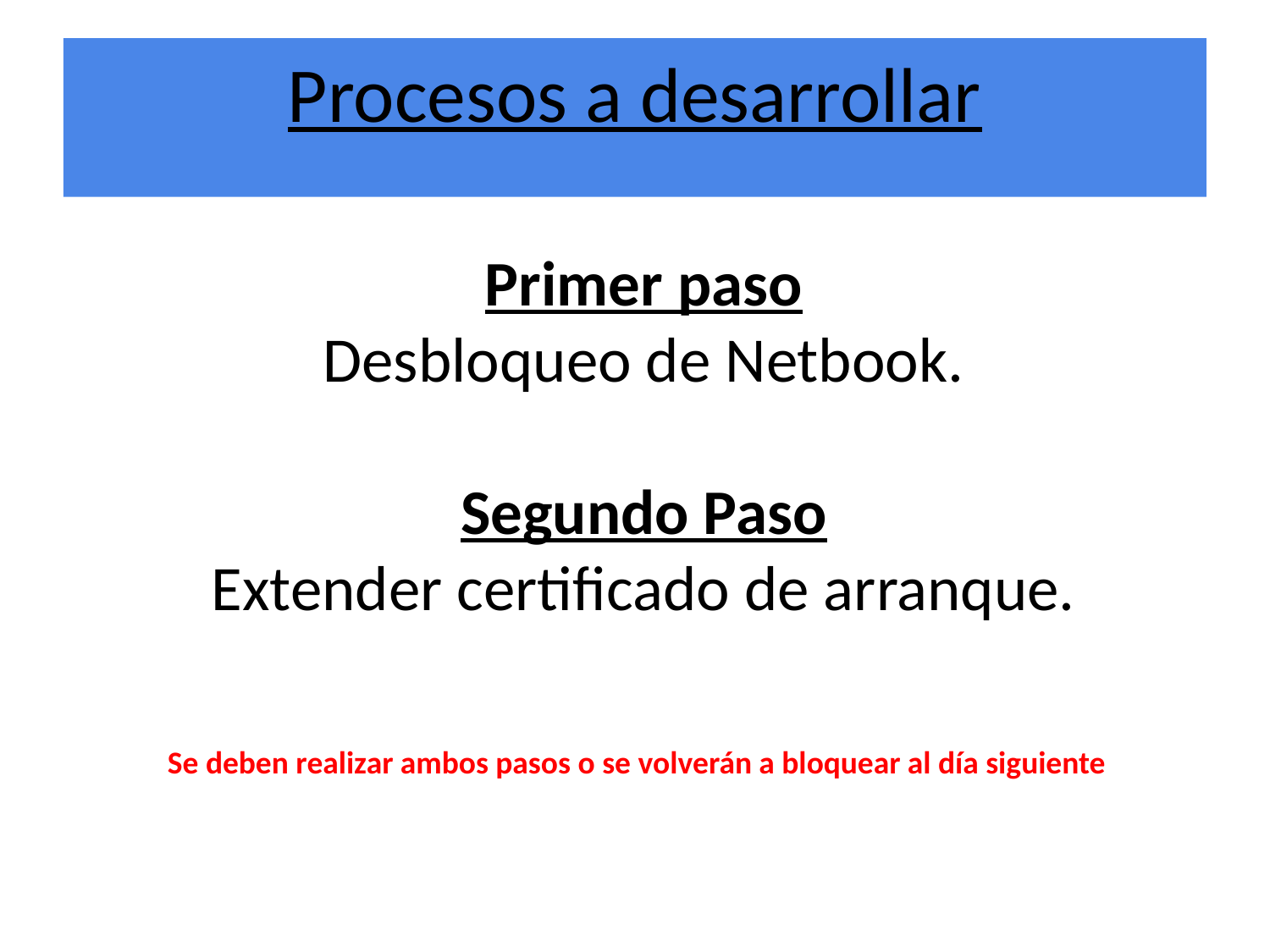

Procesos a desarrollar
Primer paso
Desbloqueo de Netbook.

Segundo Paso
Extender certificado de arranque.
Se deben realizar ambos pasos o se volverán a bloquear al día siguiente